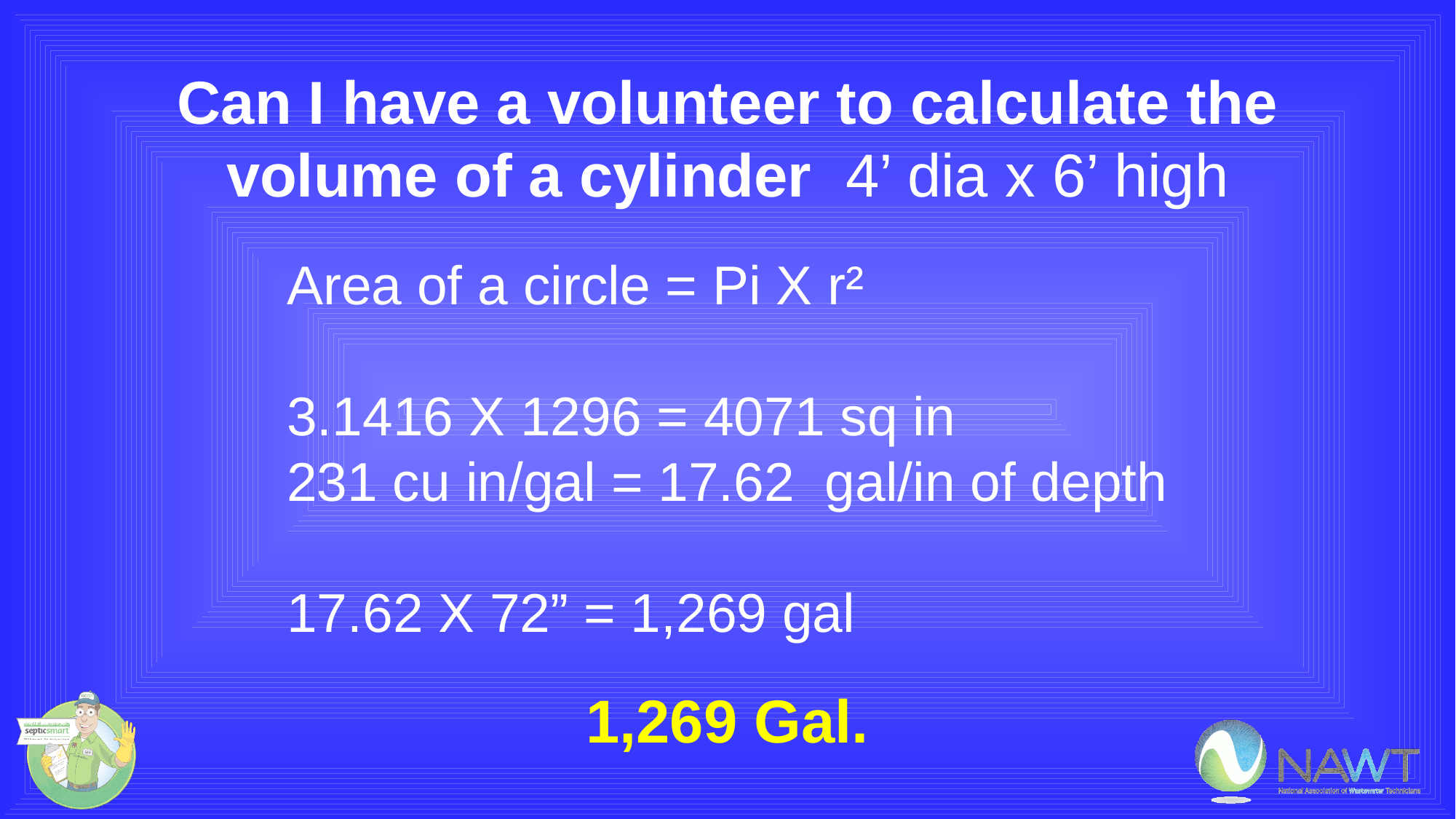

Can I have a volunteer to calculate the volume of a cylinder  4’ dia x 6’ high
Area of a circle = Pi X r²

3.1416 X 1296 = 4071 sq in
231 cu in/gal = 17.62  gal/in of depth

17.62 X 72” = 1,269 gal

1,269 Gal.